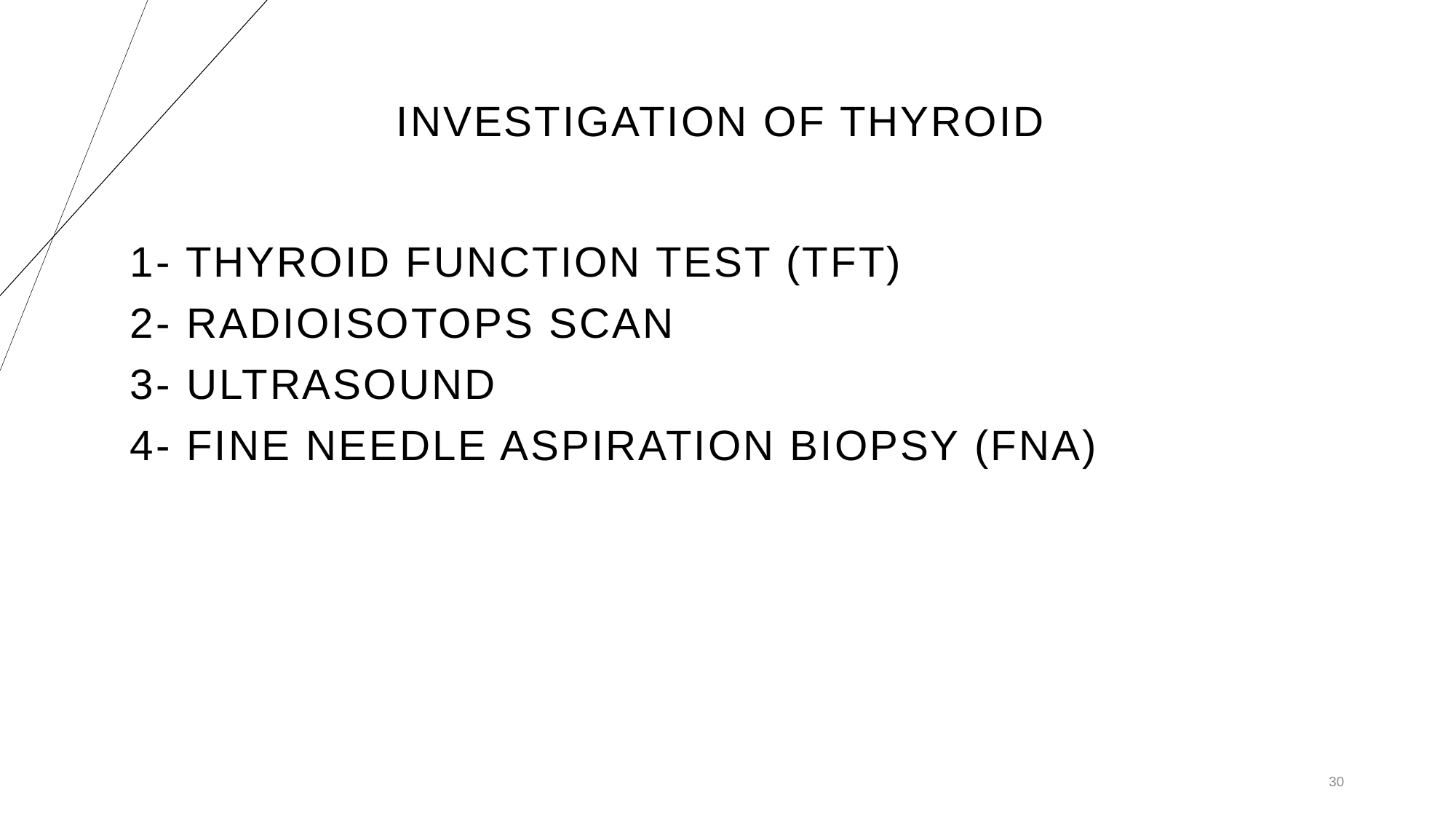

1- THYROID FUNCTION TEST (TFT)
2- RADIOISOTOPS SCAN
3- ULTRASOUND
4- FINE NEEDLE ASPIRATION BIOPSY (FNA)

# Investigation of thyroid
30